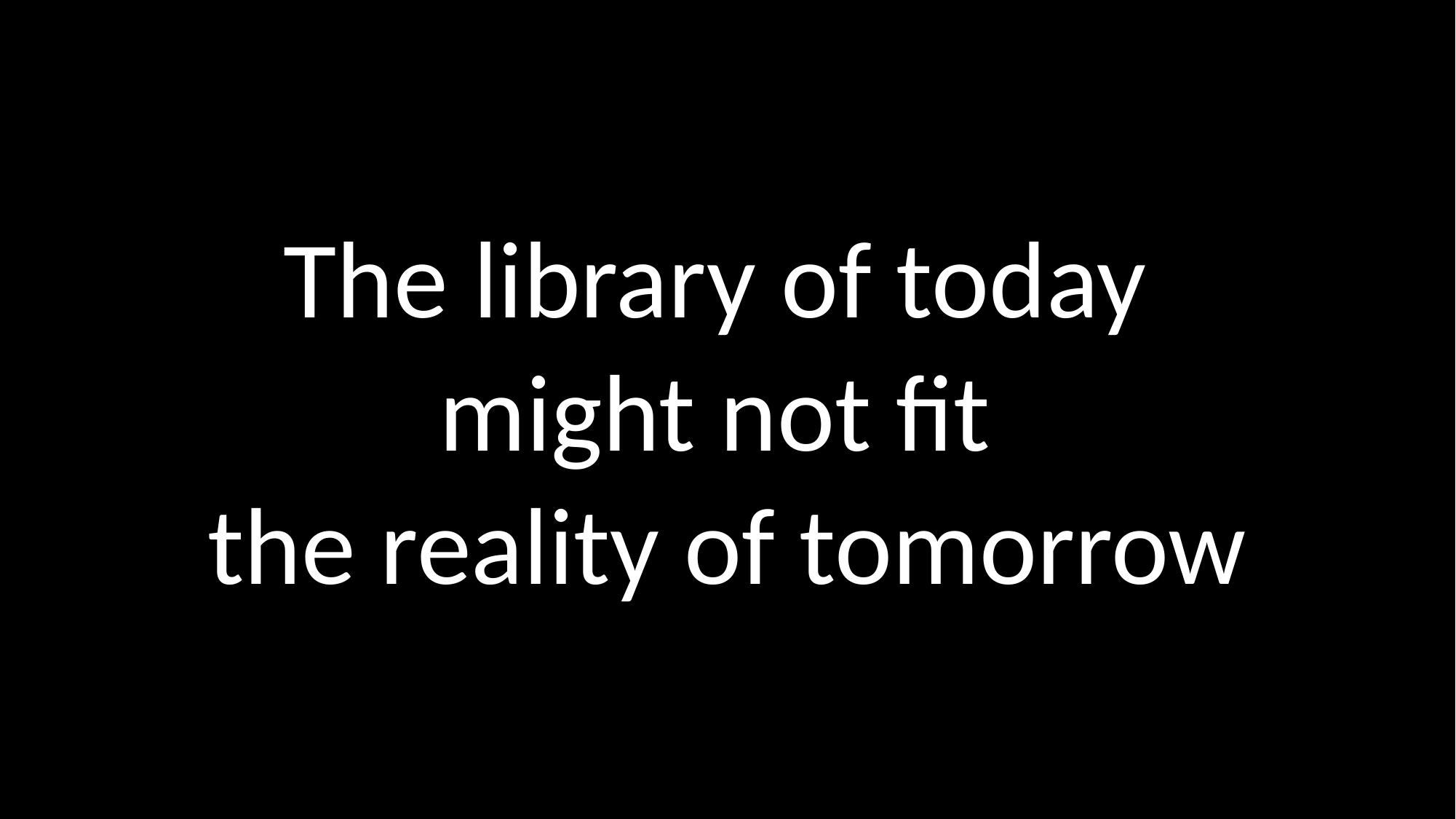

#
The library of today
might not fit
the reality of tomorrow